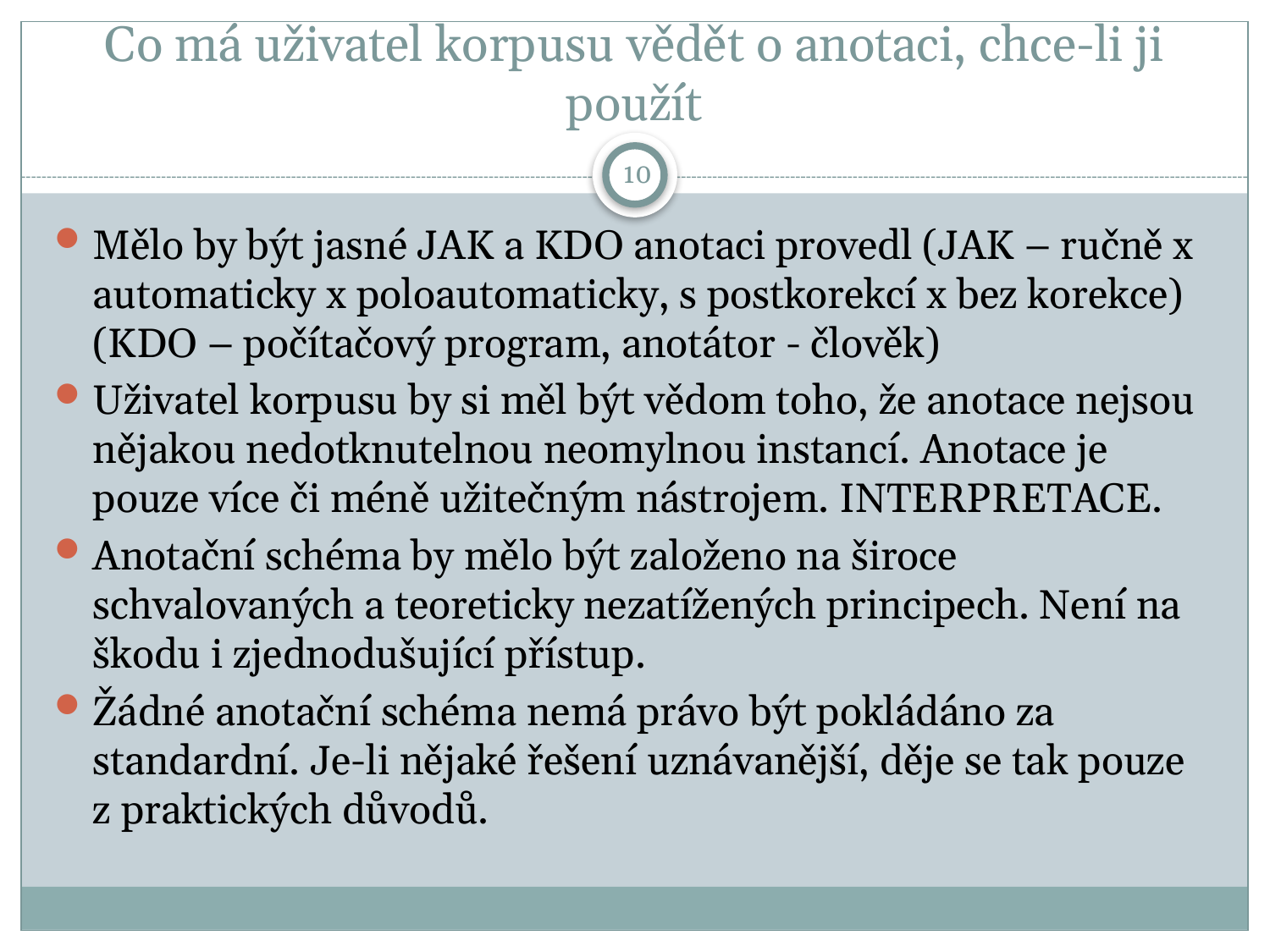

# Co má uživatel korpusu vědět o anotaci, chce-li ji použít
10
Mělo by být jasné JAK a KDO anotaci provedl (JAK – ručně x automaticky x poloautomaticky, s postkorekcí x bez korekce) (KDO – počítačový program, anotátor - člověk)
Uživatel korpusu by si měl být vědom toho, že anotace nejsou nějakou nedotknutelnou neomylnou instancí. Anotace je pouze více či méně užitečným nástrojem. INTERPRETACE.
Anotační schéma by mělo být založeno na široce schvalovaných a teoreticky nezatížených principech. Není na škodu i zjednodušující přístup.
Žádné anotační schéma nemá právo být pokládáno za standardní. Je-li nějaké řešení uznávanější, děje se tak pouze z praktických důvodů.